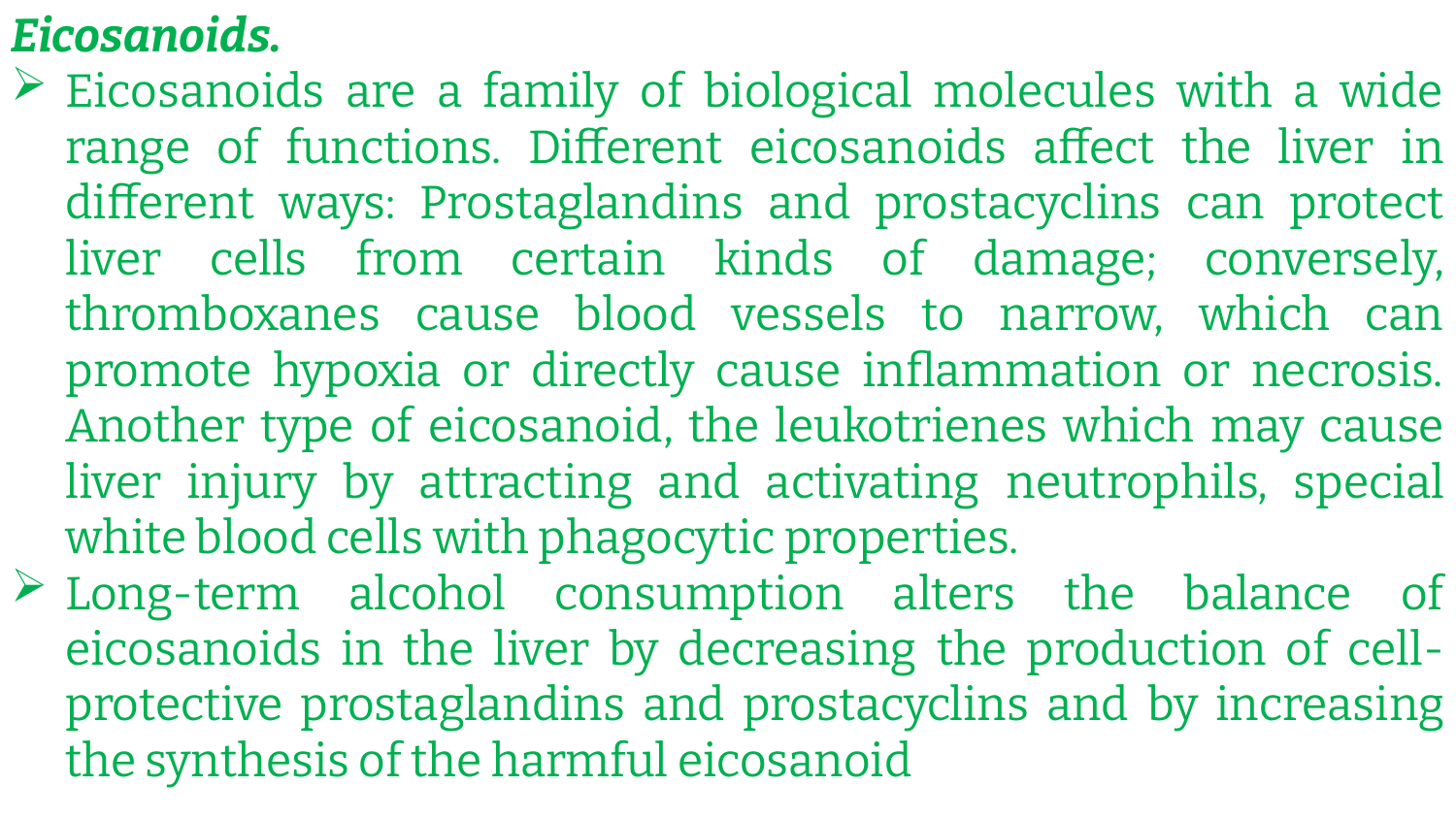

Eicosanoids.
Eicosanoids are a family of biological molecules with a wide range of functions. Different eicosanoids affect the liver in different ways: Prostaglandins and prostacyclins can protect liver cells from certain kinds of damage; conversely, thromboxanes cause blood vessels to narrow, which can promote hypoxia or directly cause inflammation or necrosis. Another type of eicosanoid, the leukotrienes which may cause liver injury by attracting and activating neutrophils, special white blood cells with phagocytic properties.
Long-term alcohol consumption alters the balance of eicosanoids in the liver by decreasing the production of cell-protective prostaglandins and prostacyclins and by increasing the synthesis of the harmful eicosanoid